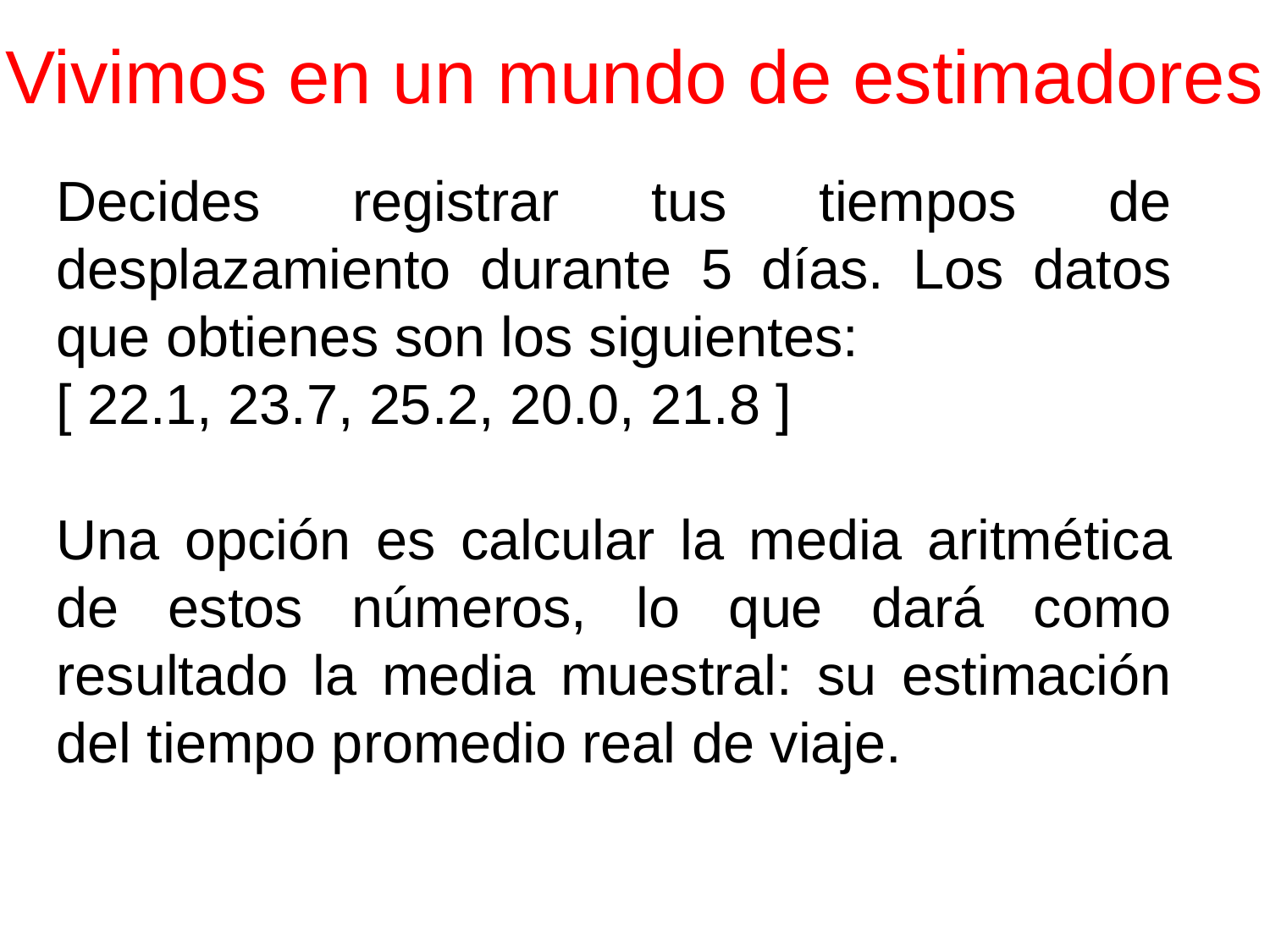

# Vivimos en un mundo de estimadores
Decides registrar tus tiempos de desplazamiento durante 5 días. Los datos que obtienes son los siguientes:
[ 22.1, 23.7, 25.2, 20.0, 21.8 ]

Una opción es calcular la media aritmética de estos números, lo que dará como resultado la media muestral: su estimación del tiempo promedio real de viaje.